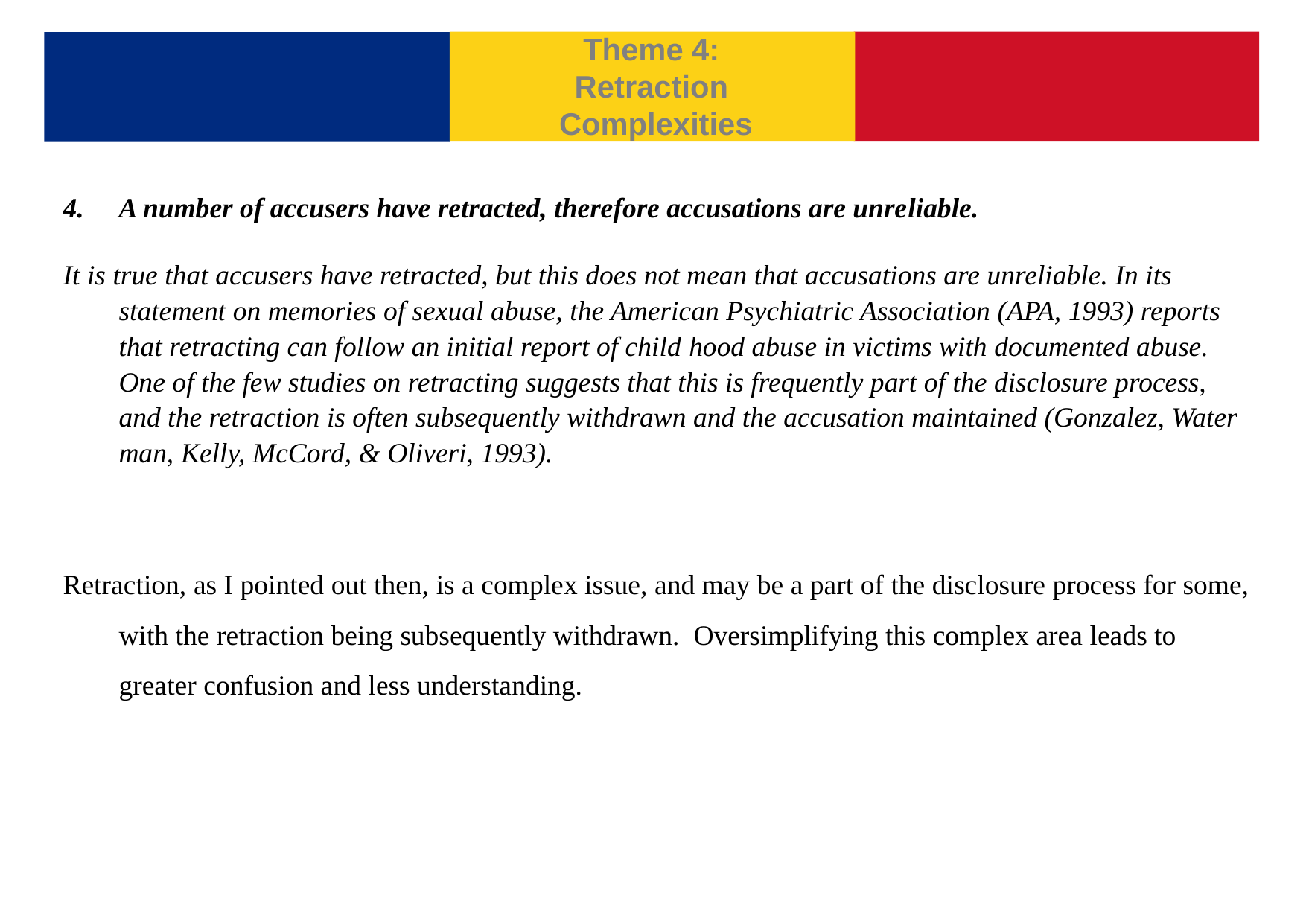

Theme 4:
Retraction
Complexities
4.	A number of accusers have retracted, therefore accusations are unre­liable.
It is true that accusers have retracted, but this does not mean that accusations are unreliable. In its statement on memories of sexual abuse, the American Psychiatric Association (APA, 1993) reports that retracting can follow an initial report of child­ hood abuse in victims with documented abuse. One of the few studies on retracting suggests that this is frequently part of the disclosure process, and the retraction is often subsequently withdrawn and the accusation maintained (Gonzalez, Water­ man, Kelly, McCord, & Oliveri, 1993).

Retraction, as I pointed out then, is a complex issue, and may be a part of the disclosure process for some, with the retraction being subsequently withdrawn.  Oversimplifying this complex area leads to greater confusion and less understanding.